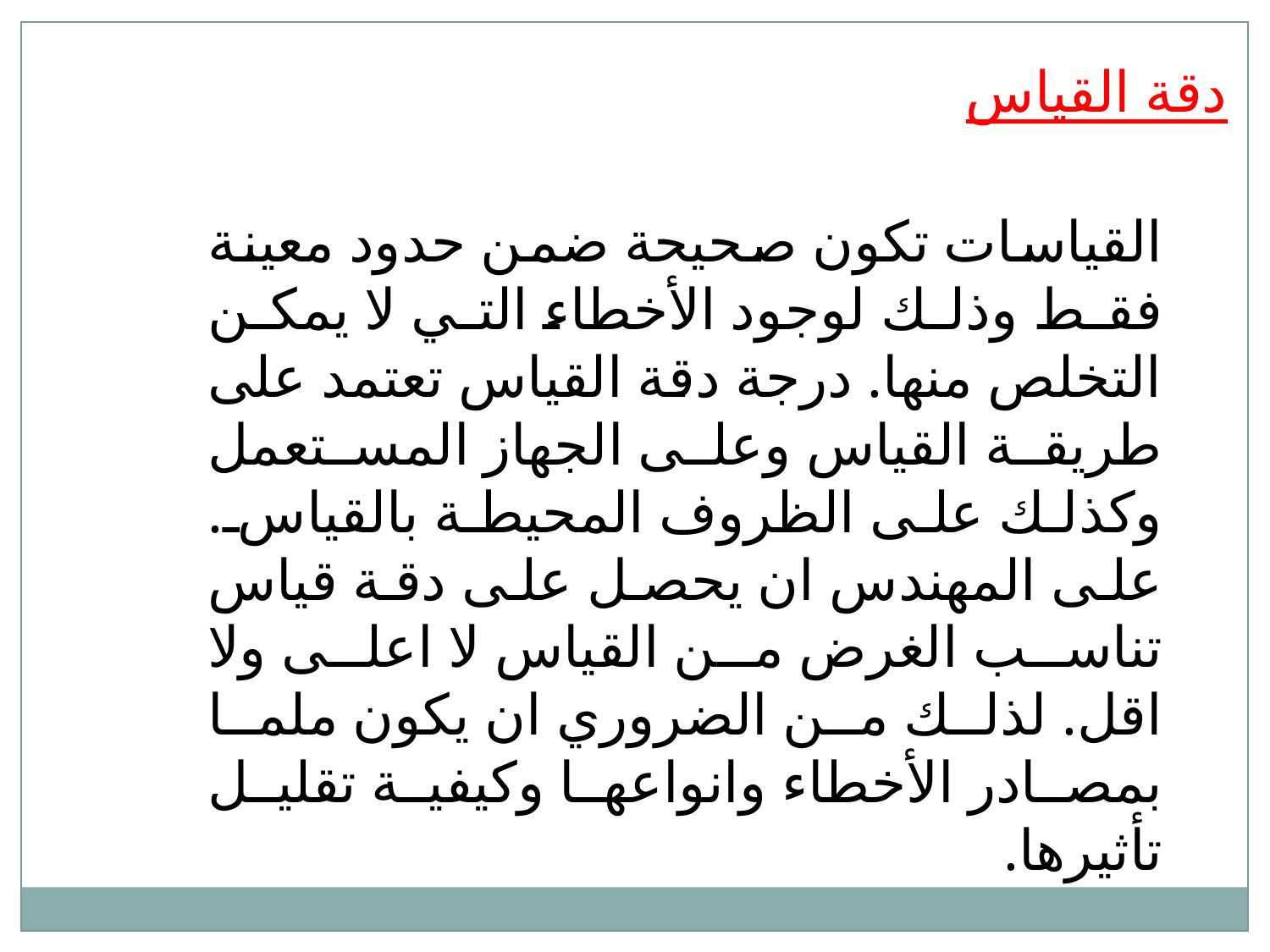

دقة القياس

القياسات تكون صحيحة ضمن حدود معينة فقط وذلك لوجود الأخطاء التي لا يمكن التخلص منها. درجة دقة القياس تعتمد على طريقة القياس وعلى الجهاز المستعمل وكذلك على الظروف المحيطة بالقياس. على المهندس ان يحصل على دقة قياس تناسب الغرض من القياس لا اعلى ولا اقل. لذلك من الضروري ان يكون ملما بمصادر الأخطاء وانواعها وكيفية تقليل تأثيرها.